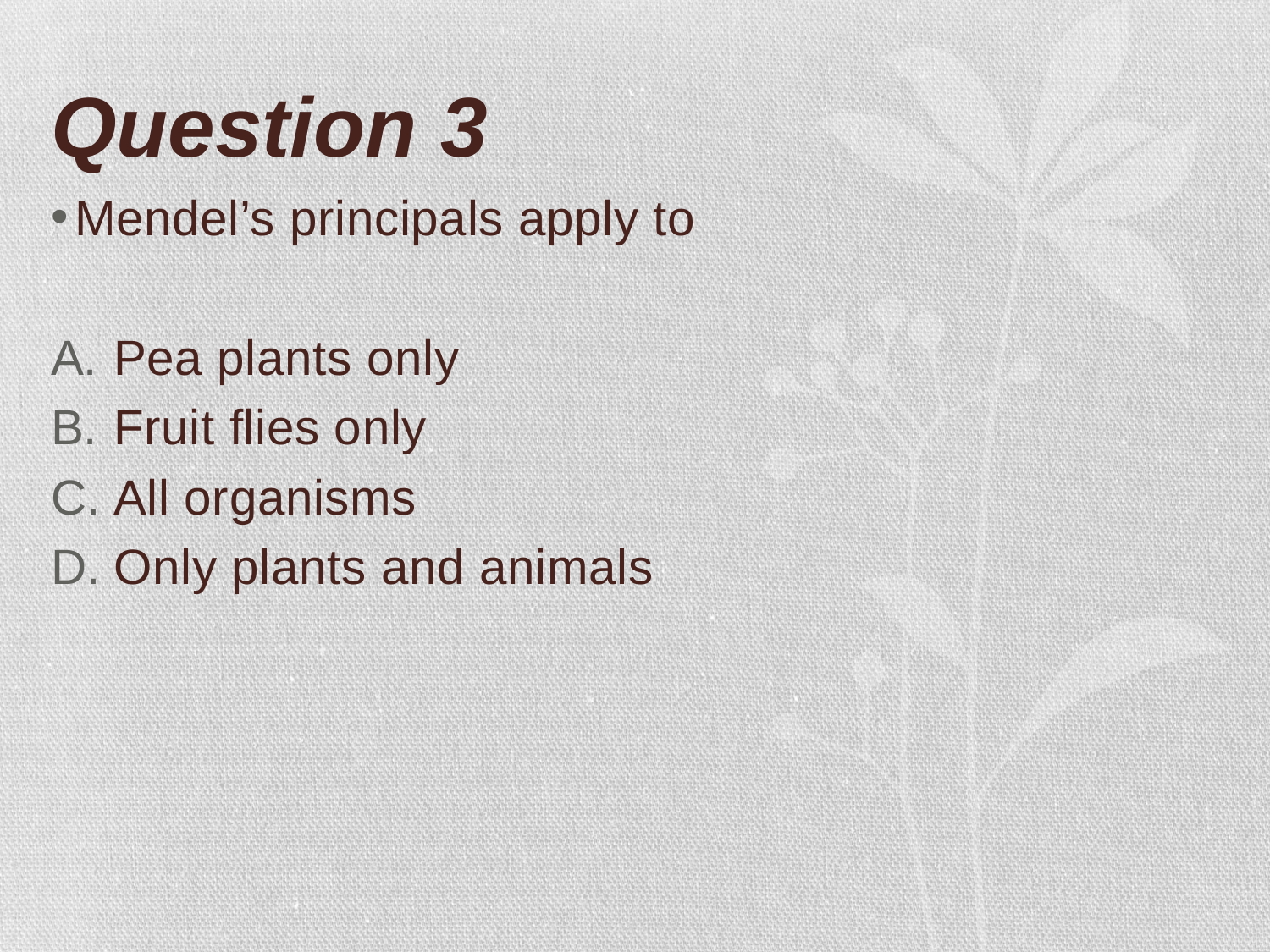

# Question 3
Mendel’s principals apply to

Pea plants only
Fruit flies only
All organisms
Only plants and animals